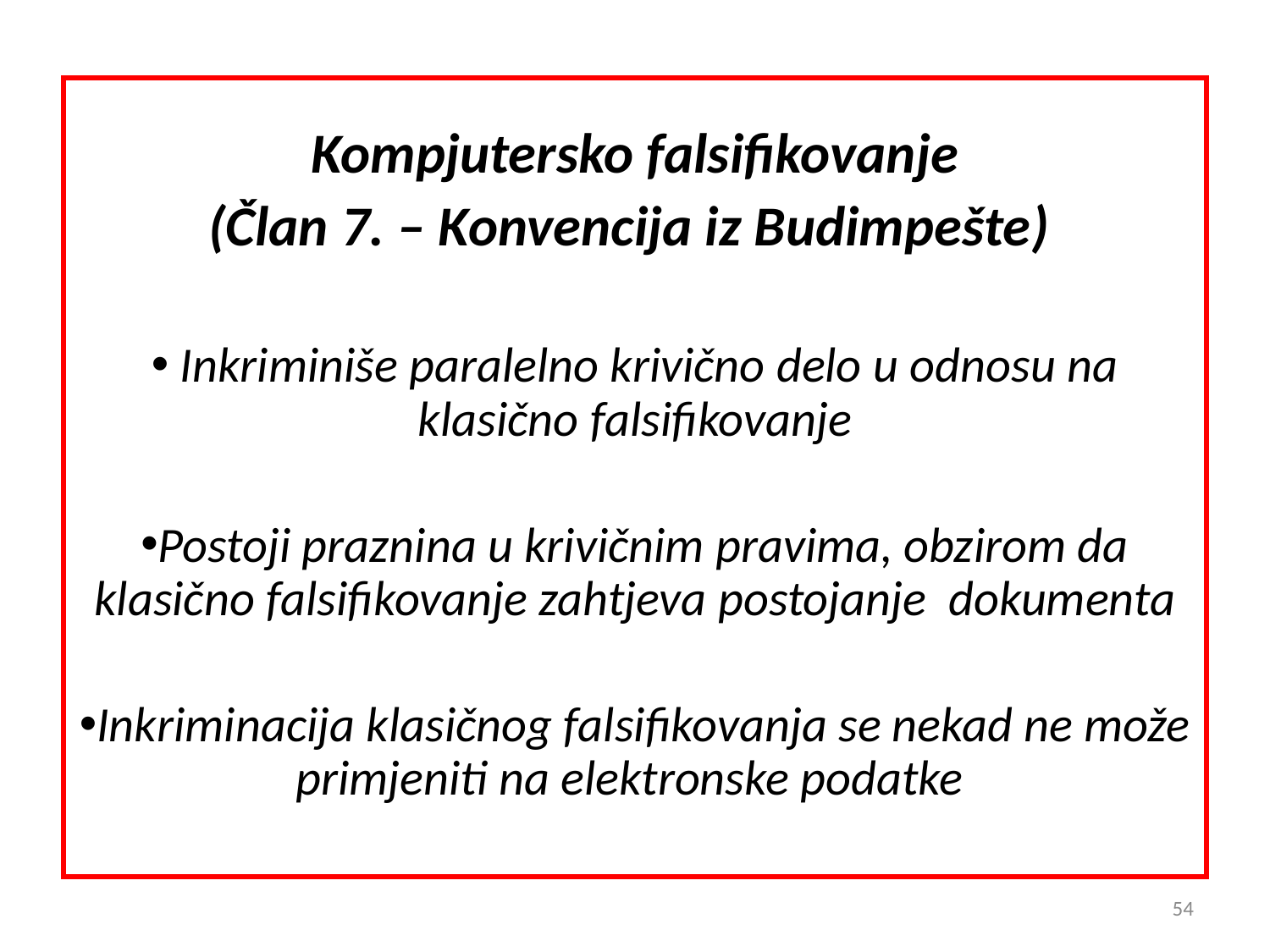

Kompjutersko falsifikovanje
(Član 7. – Konvencija iz Budimpešte)

 Inkriminiše paralelno krivično delo u odnosu na klasično falsifikovanje

Postoji praznina u krivičnim pravima, obzirom da klasično falsifikovanje zahtjeva postojanje  dokumenta

Inkriminacija klasičnog falsifikovanja se nekad ne može primjeniti na elektronske podatke
54